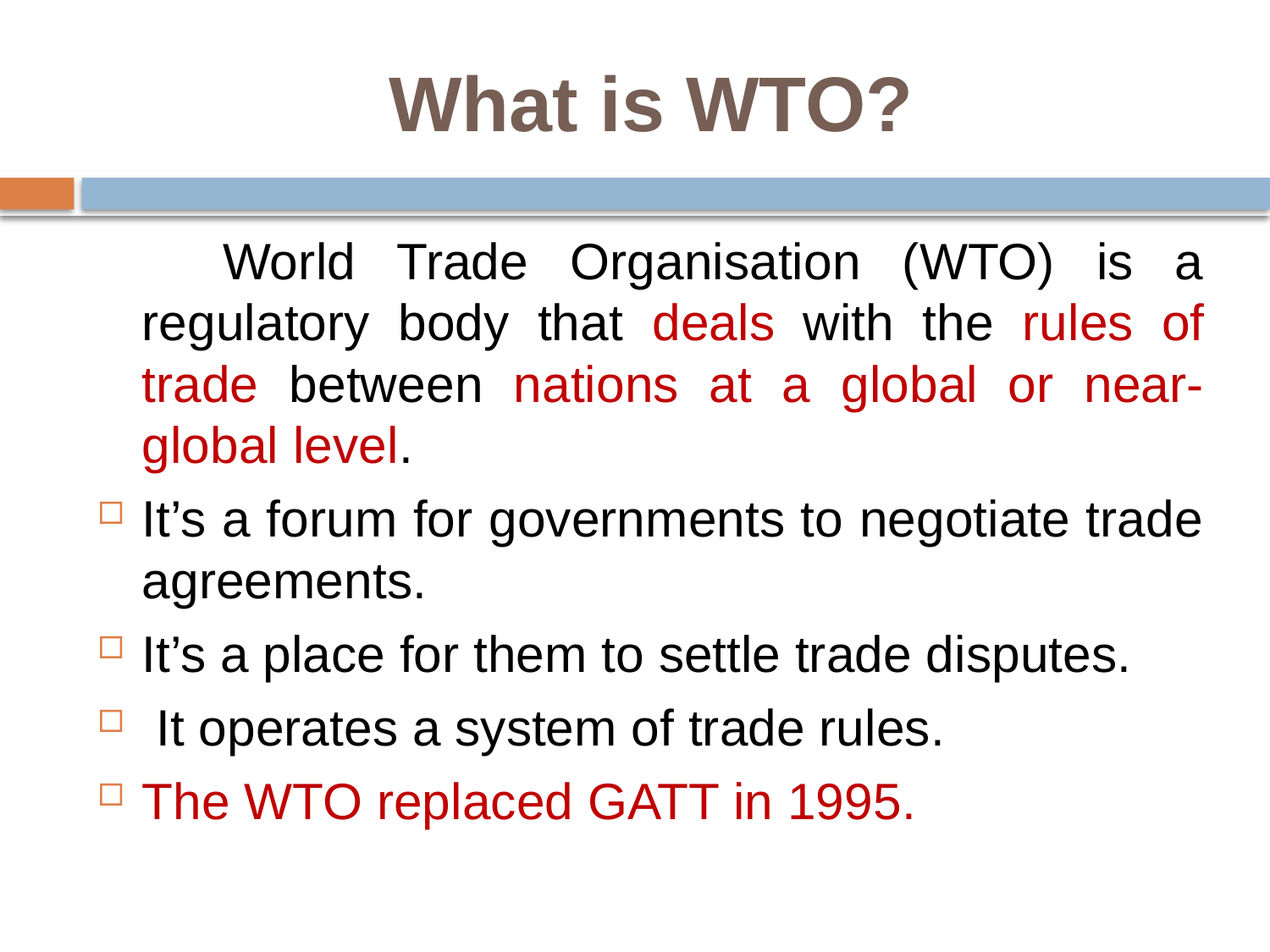

# What is WTO?
   World Trade Organisation (WTO) is a regulatory body that deals with the rules of trade between nations at a global or near-global level.
It’s a forum for governments to negotiate trade agreements.
It’s a place for them to settle trade disputes.
 It operates a system of trade rules.
The WTO replaced GATT in 1995.